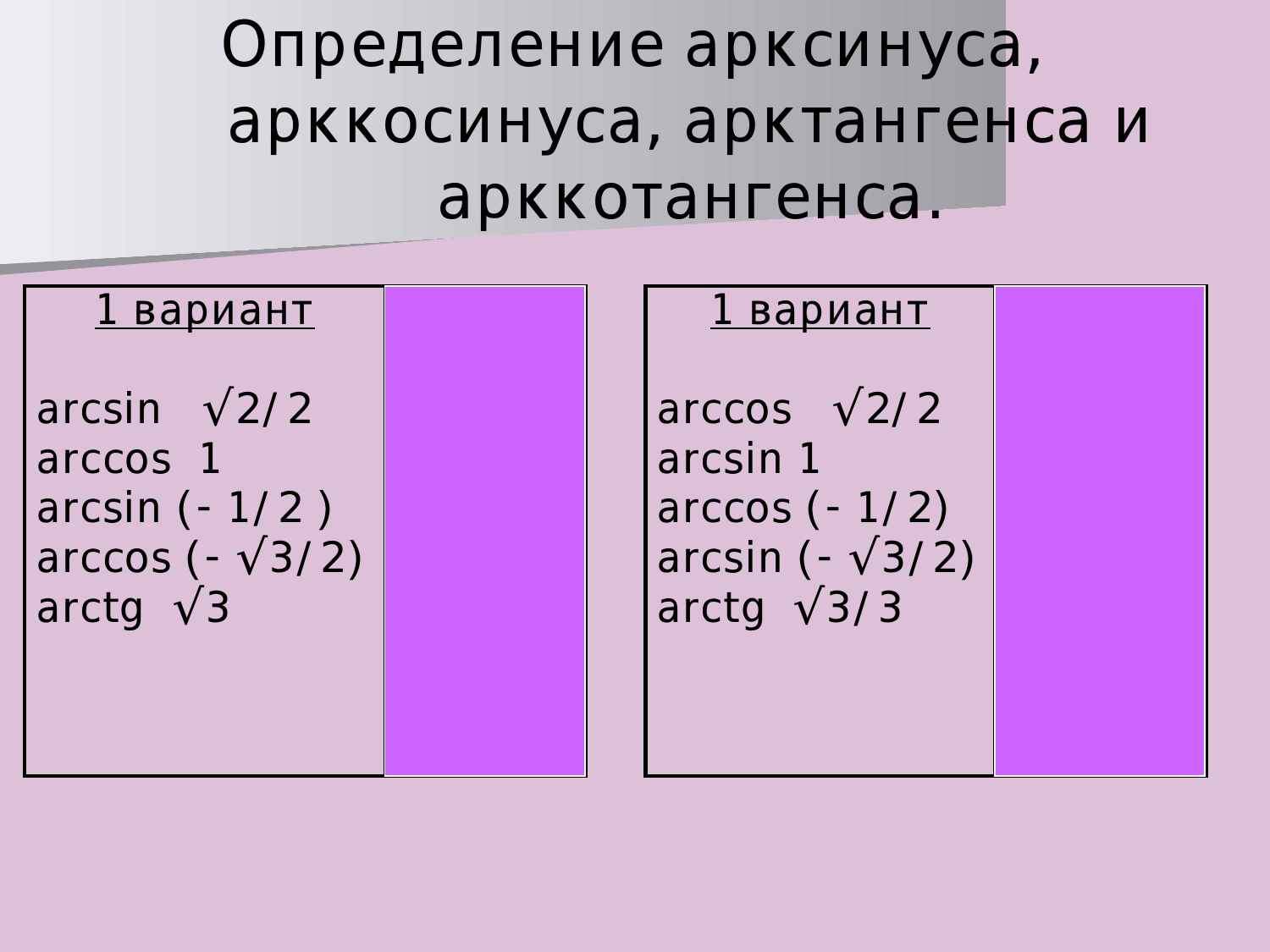

# Определение арксинуса, арккосинуса, арктангенса и арккотангенса.
| 1 вариант arcsin √2/2 arccos 1 arcsin (- 1/2 ) arccos (- √3/2) arctg √3 | Ответ π/4 0 - π/6 5π/6 π/3 |
| --- | --- |

| 1 вариант arccos √2/2 arcsin 1 arccos (- 1/2) arcsin (- √3/2) arctg √3/3 | Ответ π/4 π/2 2π/3 - π/3 π/6 |
| --- | --- |